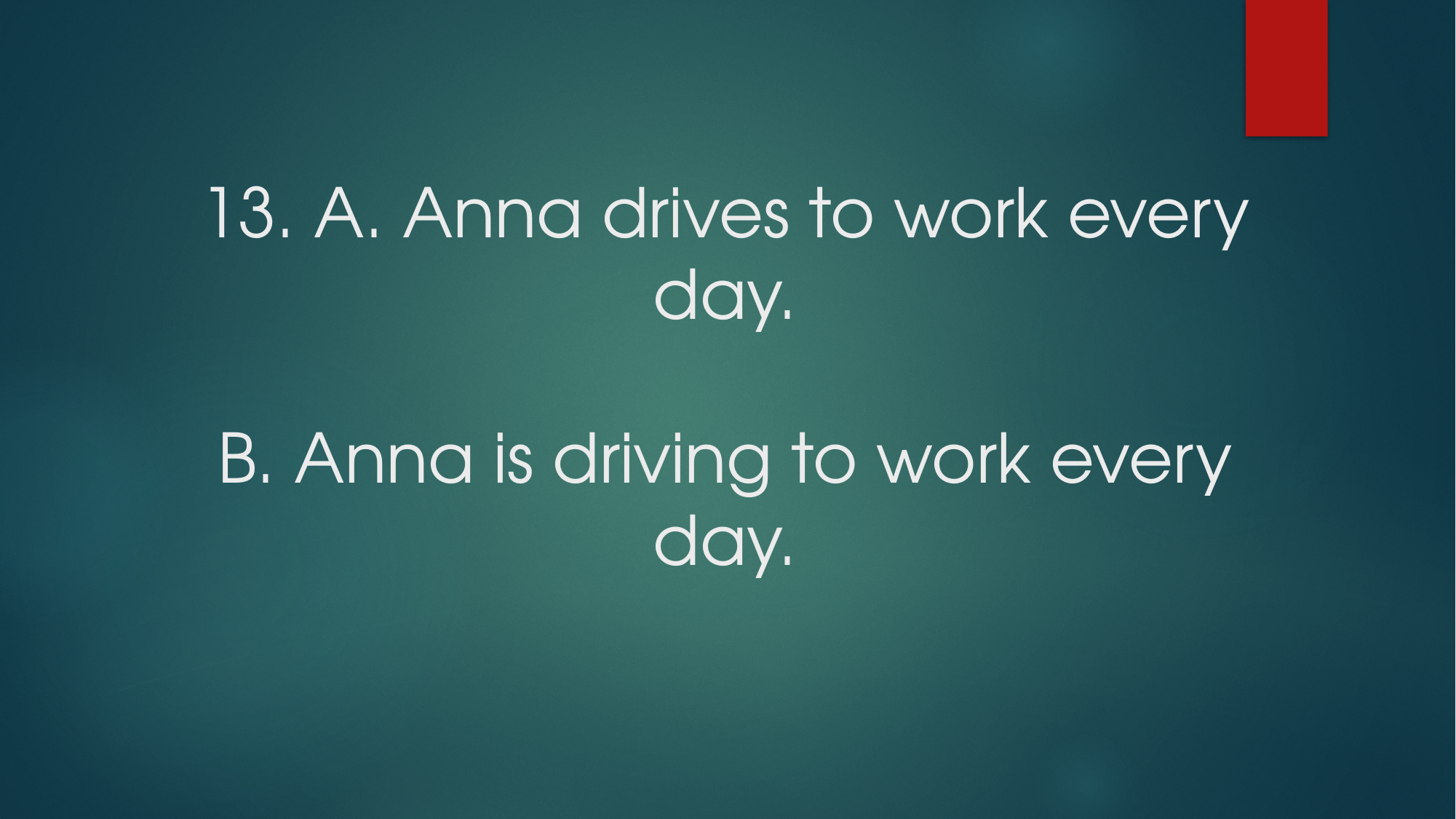

# 13. A. Anna drives to work every day. B. Anna is driving to work every day.